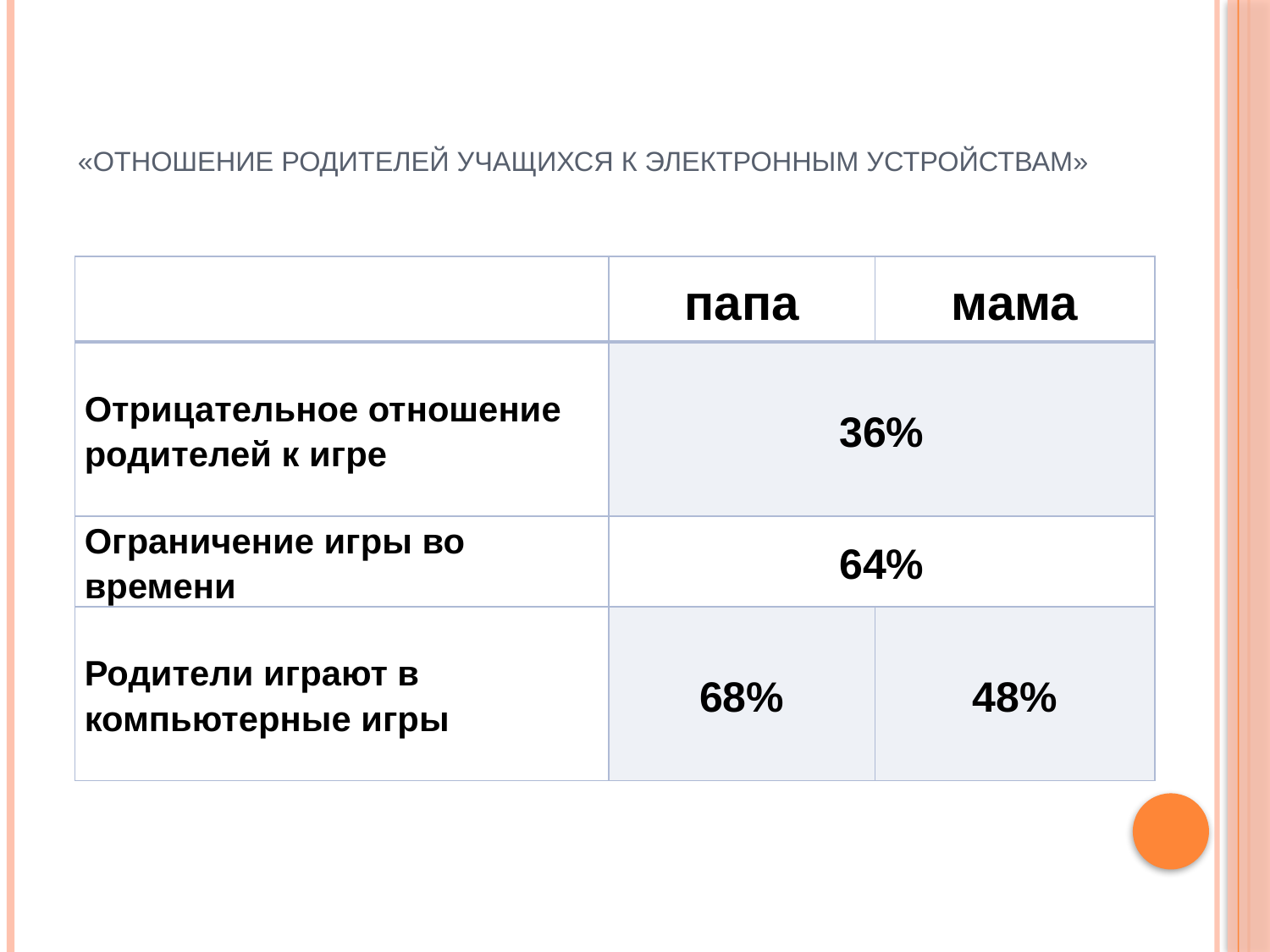

# «Отношение родителей учащихся к электронным устройствам»
|  | папа | мама |
| --- | --- | --- |
| Отрицательное отношение родителей к игре | 36% |  |
| Ограничение игры во времени | 64% |  |
| Родители играют в компьютерные игры | 68% | 48% |